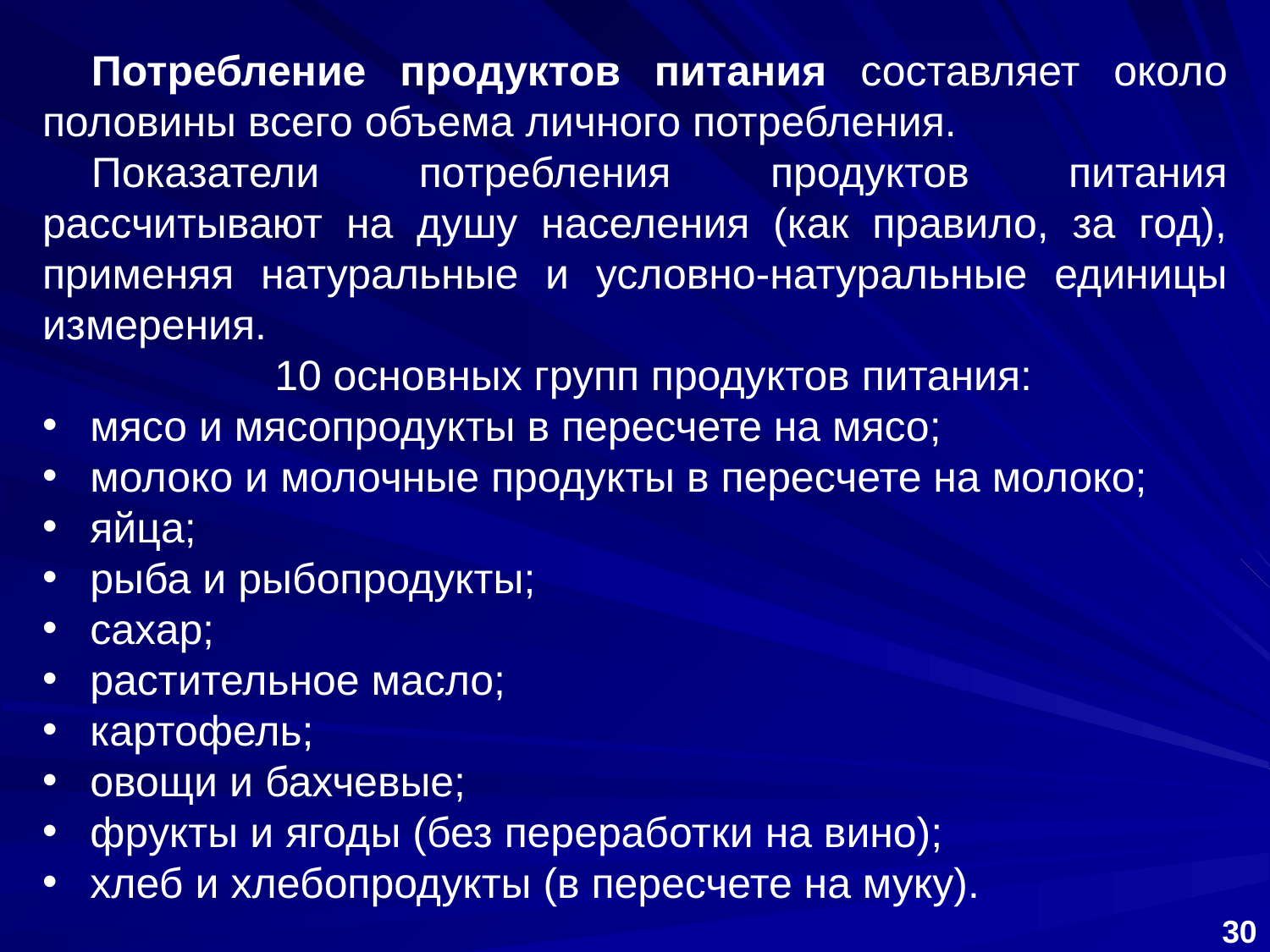

Потребление продуктов питания составляет около половины всего объема личного потребления.
Показатели потребления продуктов питания рассчитывают на душу населения (как правило, за год), применяя натуральные и условно-натуральные единицы измерения.
10 основных групп продуктов питания:
мясо и мясопродукты в пересчете на мясо;
молоко и молочные продукты в пересчете на молоко;
яйца;
рыба и рыбопродукты;
сахар;
растительное масло;
картофель;
овощи и бахчевые;
фрукты и ягоды (без переработки на вино);
хлеб и хлебопродукты (в пересчете на муку).
30